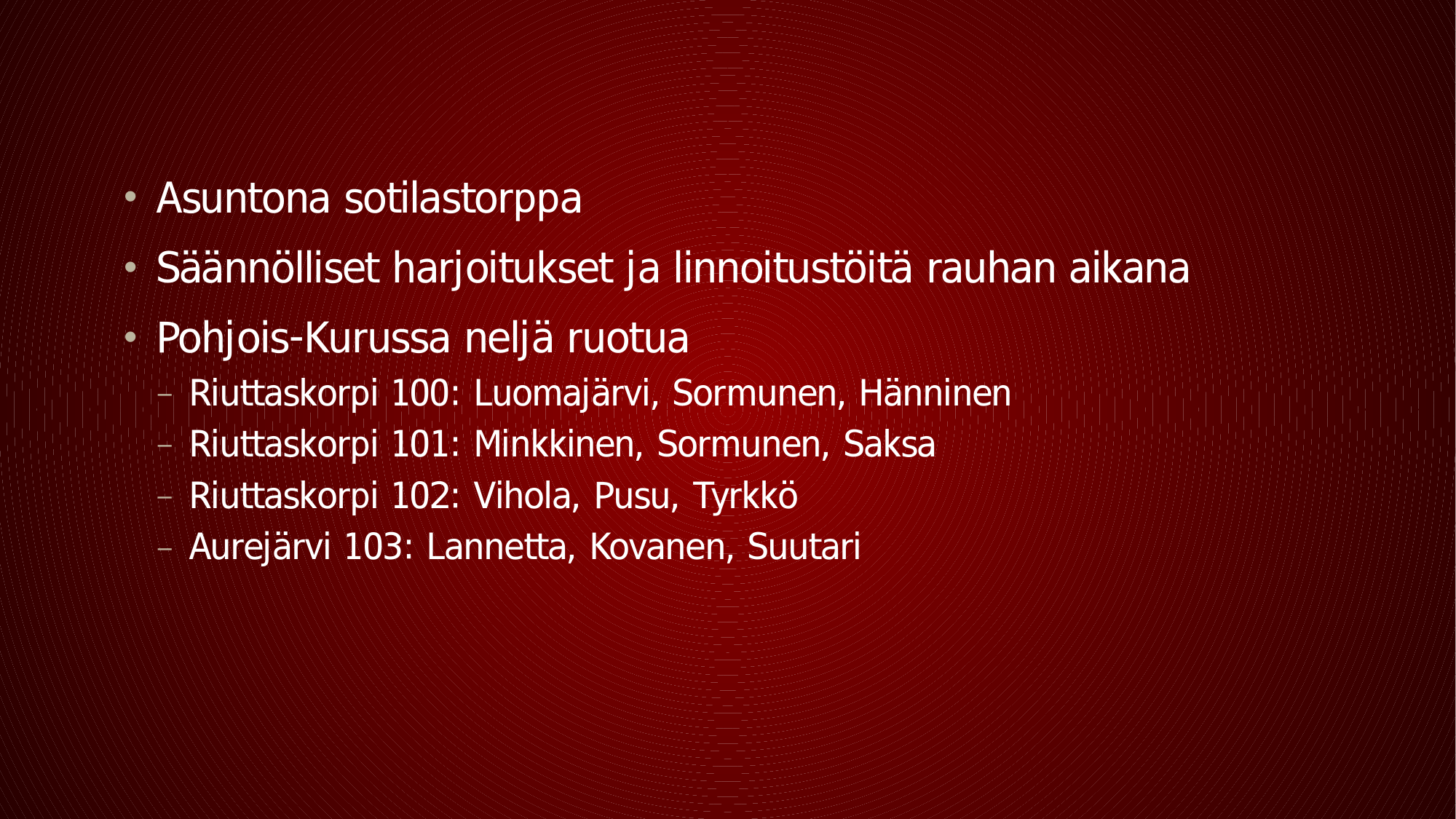

#
Asuntona sotilastorppa
Säännölliset harjoitukset ja linnoitustöitä rauhan aikana
Pohjois-Kurussa neljä ruotua
Riuttaskorpi 100: Luomajärvi, Sormunen, Hänninen
Riuttaskorpi 101: Minkkinen, Sormunen, Saksa
Riuttaskorpi 102: Vihola, Pusu, Tyrkkö
Aurejärvi 103: Lannetta, Kovanen, Suutari